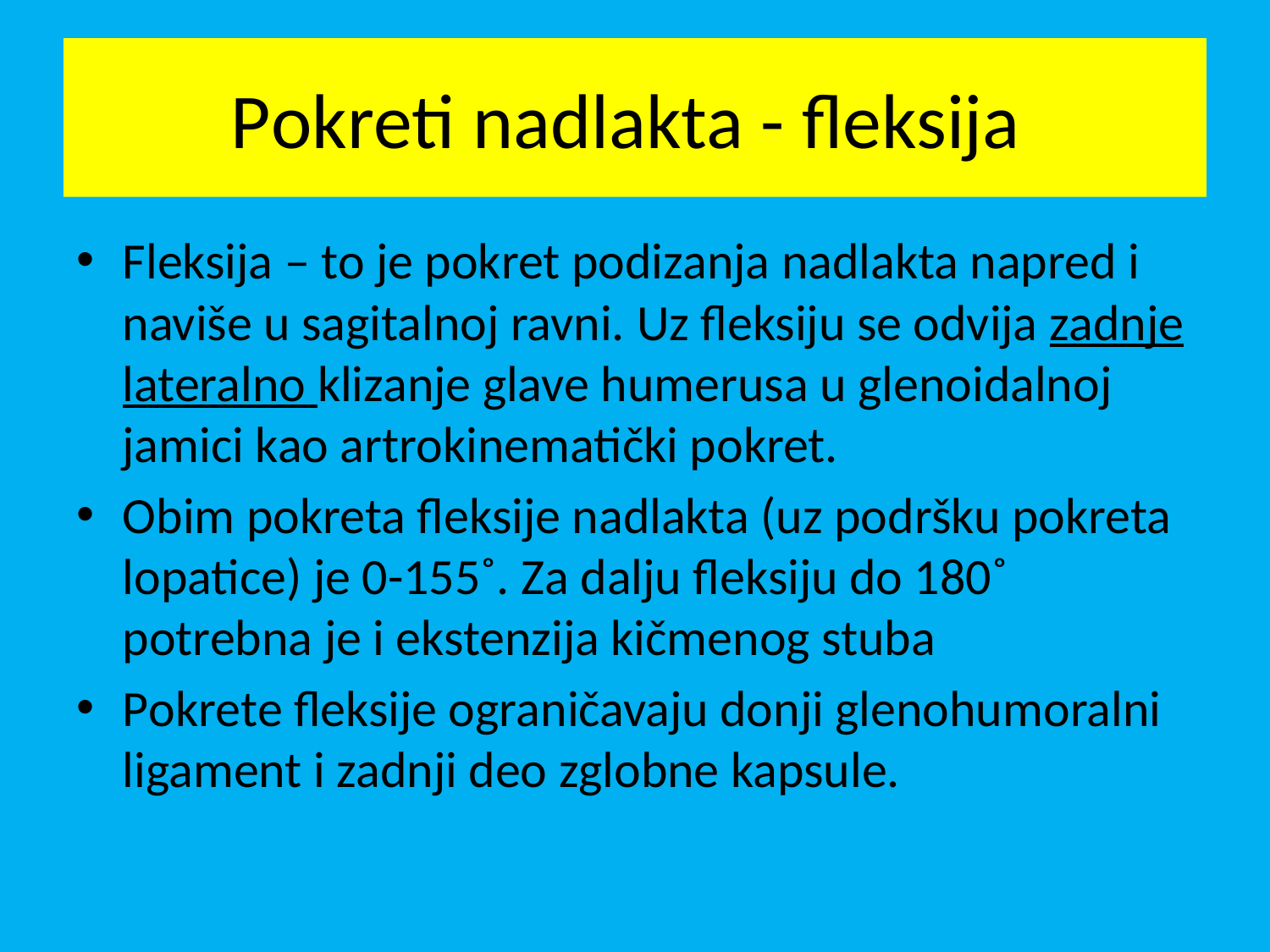

# Pokreti nadlakta - fleksija
Fleksija – to je pokret podizanja nadlakta napred i naviše u sagitalnoj ravni. Uz fleksiju se odvija zadnje lateralno klizanje glave humerusa u glenoidalnoj jamici kao artrokinematički pokret.
Obim pokreta fleksije nadlakta (uz podršku pokreta lopatice) je 0-155˚. Za dalju fleksiju do 180˚ potrebna je i ekstenzija kičmenog stuba
Pokrete fleksije ograničavaju donji glenohumoralni ligament i zadnji deo zglobne kapsule.